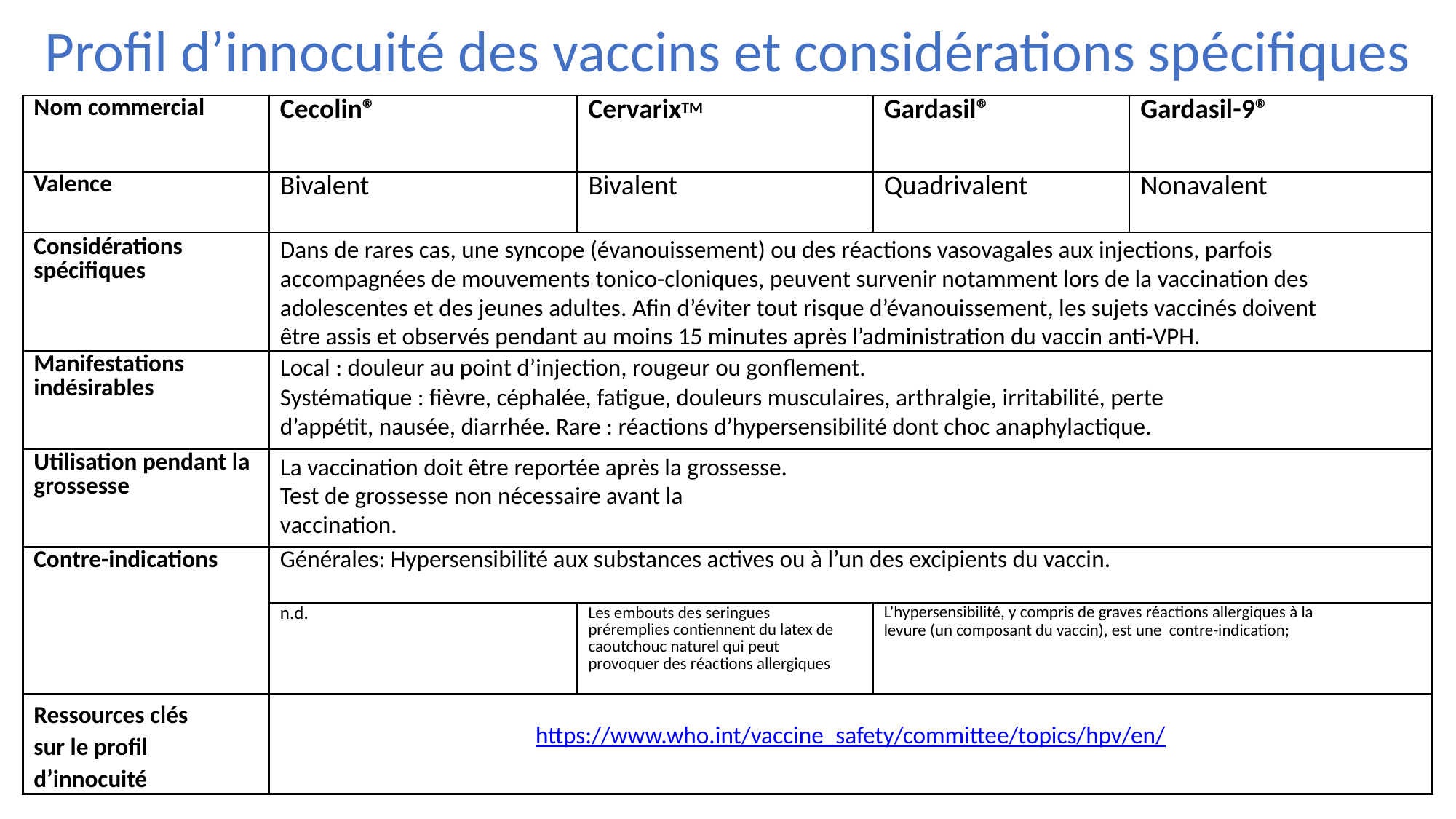

# Profil d’innocuité des vaccins et considérations spécifiques
| Nom commercial | Cecolin® | CervarixTM | Gardasil® | Gardasil-9® |
| --- | --- | --- | --- | --- |
| Valence | Bivalent | Bivalent | Quadrivalent | Nonavalent |
| Considérations spécifiques | Dans de rares cas, une syncope (évanouissement) ou des réactions vasovagales aux injections, parfois accompagnées de mouvements tonico-cloniques, peuvent survenir notamment lors de la vaccination des adolescentes et des jeunes adultes. Afin d’éviter tout risque d’évanouissement, les sujets vaccinés doivent être assis et observés pendant au moins 15 minutes après l’administration du vaccin anti-VPH. |  |  |  |
| Manifestations indésirables | Local : douleur au point d’injection, rougeur ou gonflement. Systématique : fièvre, céphalée, fatigue, douleurs musculaires, arthralgie, irritabilité, perte d’appétit, nausée, diarrhée. Rare : réactions d’hypersensibilité dont choc anaphylactique. |  |  |  |
| Utilisation pendant la grossesse | La vaccination doit être reportée après la grossesse. Test de grossesse non nécessaire avant la vaccination. |  |  |  |
| Contre-indications | Générales: Hypersensibilité aux substances actives ou à l’un des excipients du vaccin. |  |  |  |
|  | n.d. | Les embouts des seringues préremplies contiennent du latex de caoutchouc naturel qui peut provoquer des réactions allergiques | L’hypersensibilité, y compris de graves réactions allergiques à la levure (un composant du vaccin), est une contre-indication; |  |
| Ressources clés sur le profil d’innocuité | https://www.who.int/vaccine\_safety/committee/topics/hpv/en/ |  |  |  |